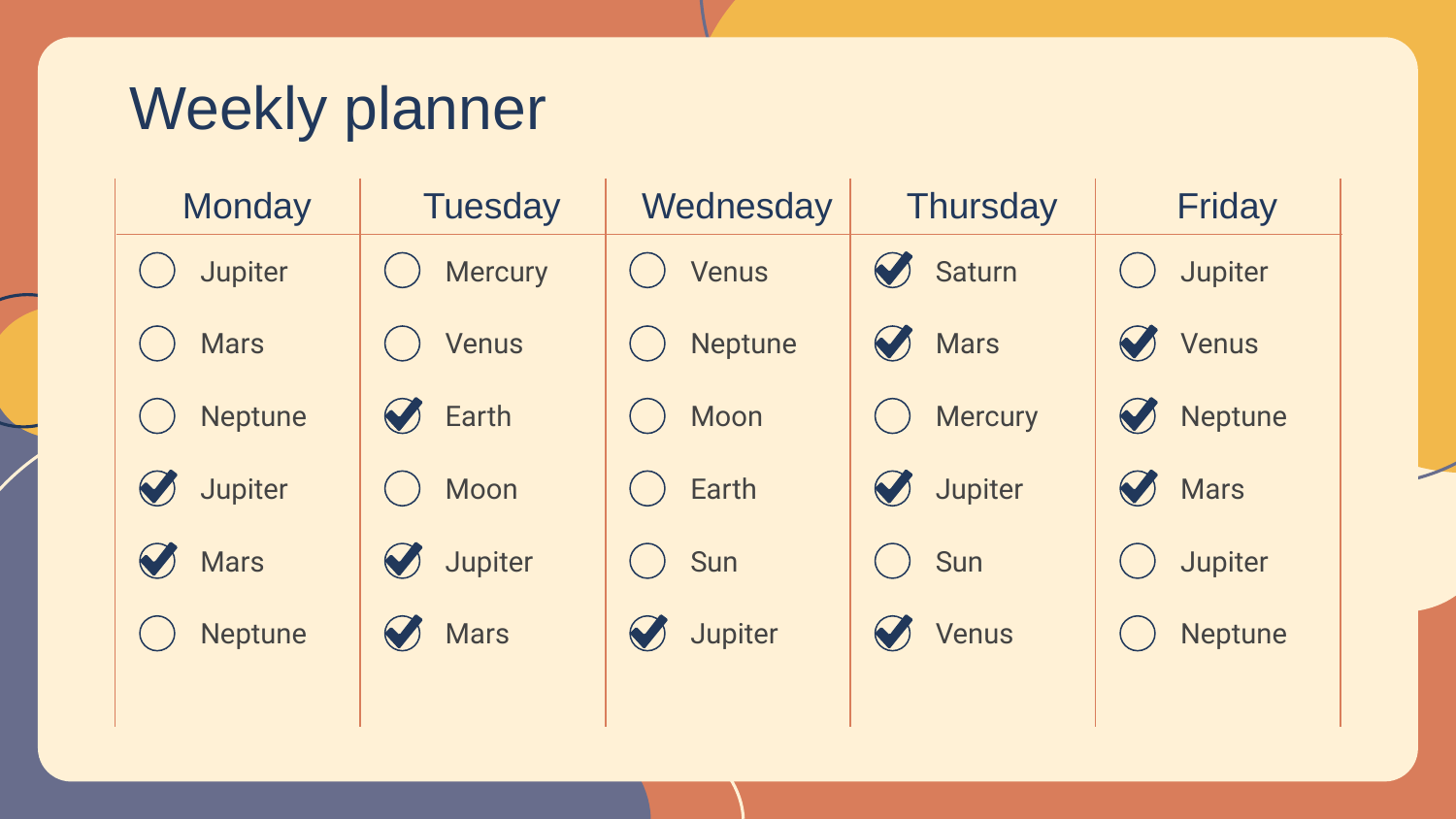

# Weekly planner
Monday
Tuesday
Wednesday
Thursday
Friday
Jupiter
Mercury
Venus
Saturn
Jupiter

Mars
Venus
Neptune
Mars
Venus

Neptune
Earth
Moon
Mercury
Neptune

Jupiter
Moon
Earth
Jupiter
Mars

Mars
Jupiter
Sun
Sun
Jupiter

Neptune
Mars
Jupiter
Venus
Neptune